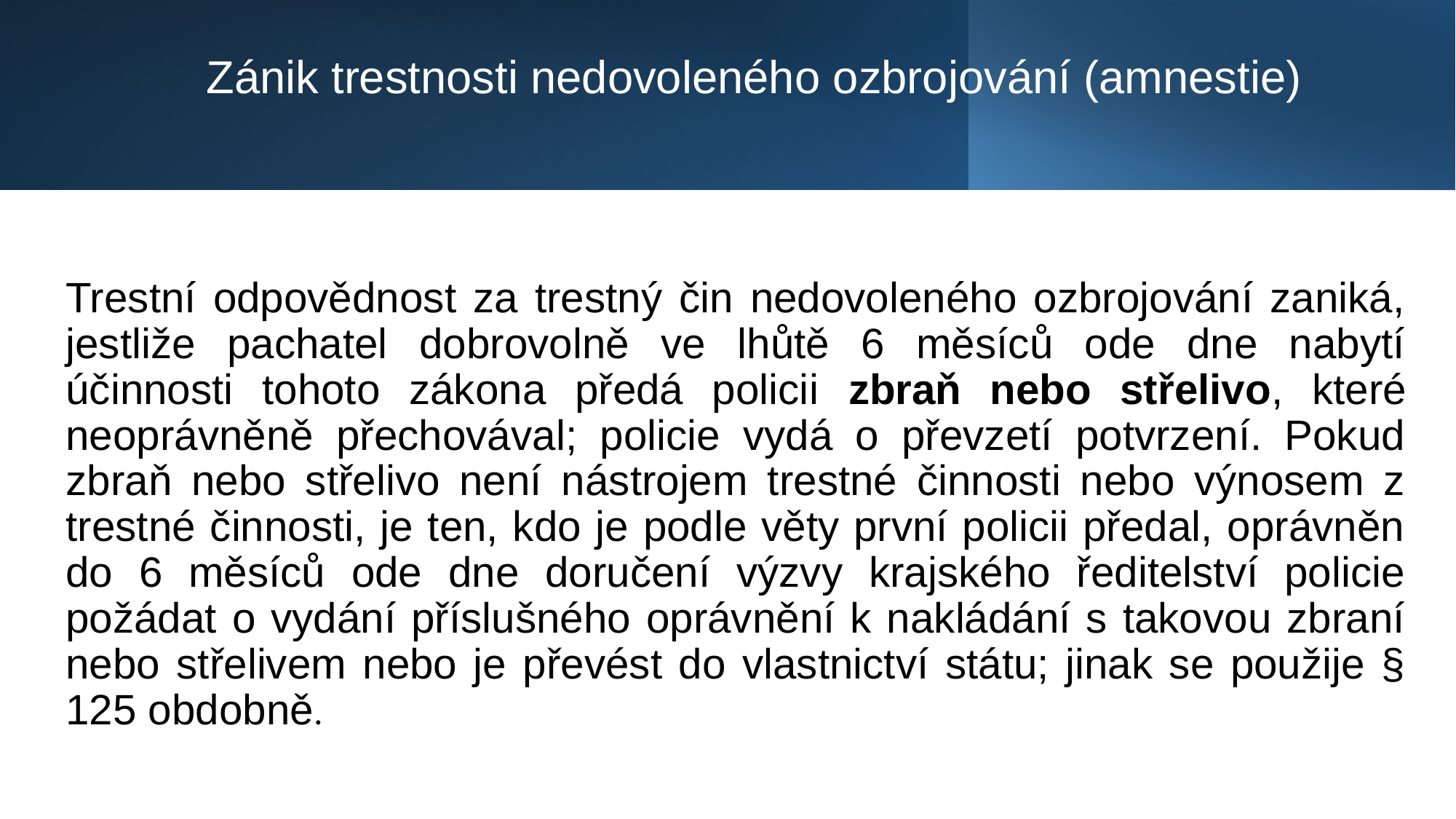

# Zánik trestnosti nedovoleného ozbrojování (amnestie)
Trestní odpovědnost za trestný čin nedovoleného ozbrojování zaniká, jestliže pachatel dobrovolně ve lhůtě 6 měsíců ode dne nabytí účinnosti tohoto zákona předá policii zbraň nebo střelivo, které neoprávněně přechovával; policie vydá o převzetí potvrzení. Pokud zbraň nebo střelivo není nástrojem trestné činnosti nebo výnosem z trestné činnosti, je ten, kdo je podle věty první policii předal, oprávněn do 6 měsíců ode dne doručení výzvy krajského ředitelství policie požádat o vydání příslušného oprávnění k nakládání s takovou zbraní nebo střelivem nebo je převést do vlastnictví státu; jinak se použije § 125 obdobně.